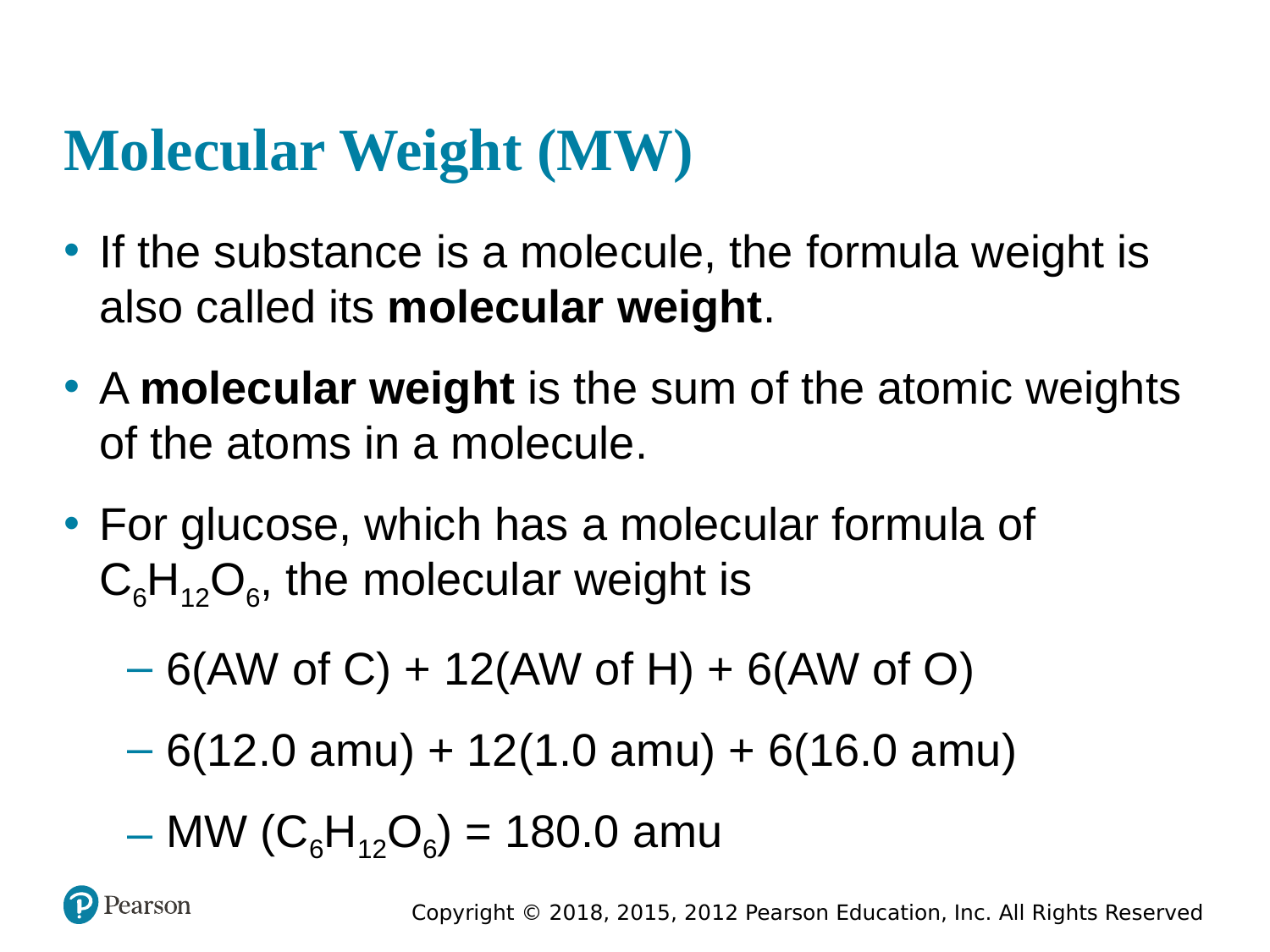

# Molecular Weight (MW)
If the substance is a molecule, the formula weight is also called its molecular weight.
A molecular weight is the sum of the atomic weights of the atoms in a molecule.
For glucose, which has a molecular formula of C6H12O6, the molecular weight is
6(AW of C) + 12(AW of H) + 6(AW of O)
6(12.0 a m u) + 12(1.0 a m u) + 6(16.0 a m u)
MW (C6H12O6) = 180.0 a m u